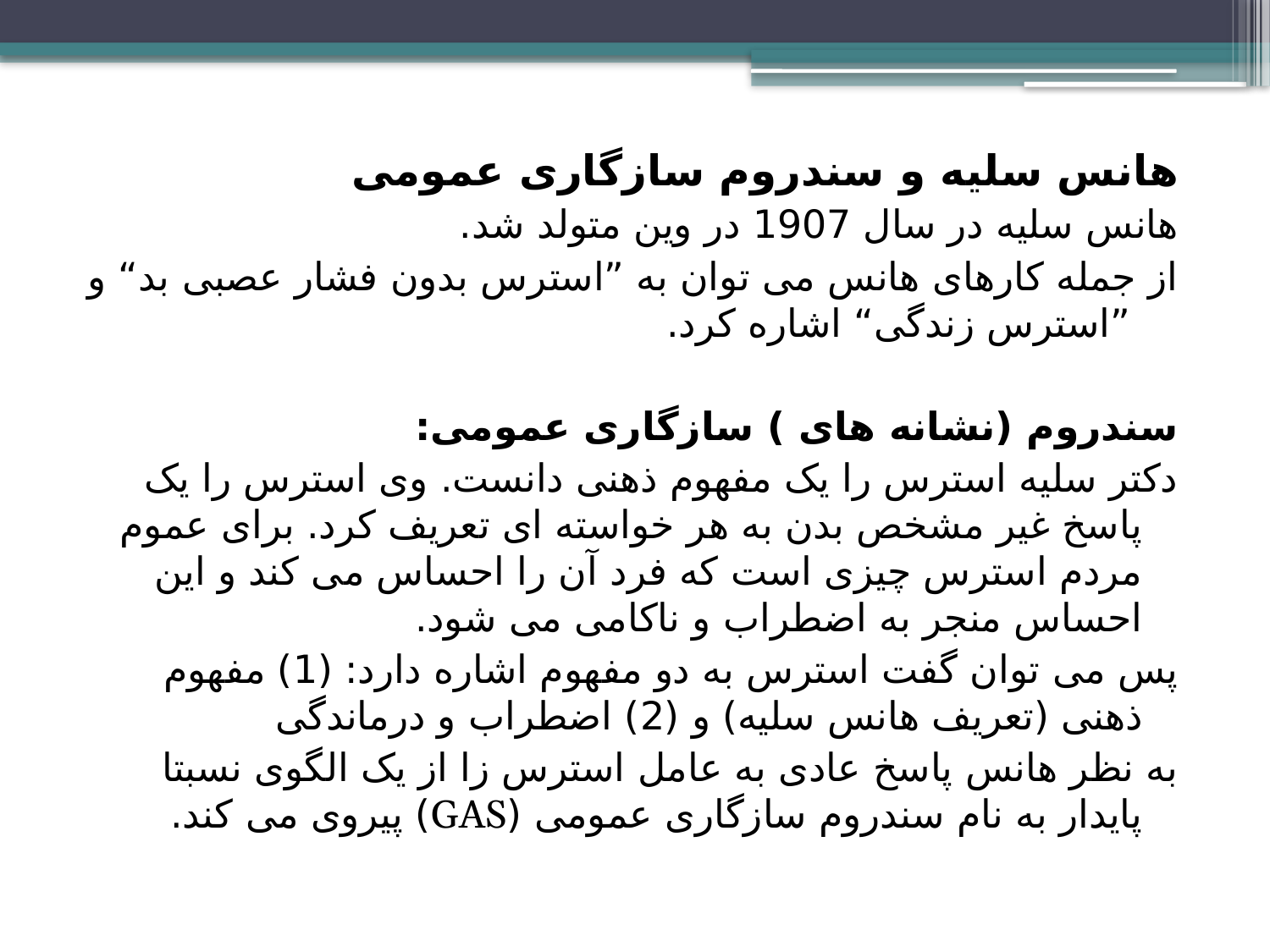

هانس سليه و سندروم سازگاری عمومی
هانس سليه در سال 1907 در وين متولد شد.
از جمله کارهای هانس می توان به ”استرس بدون فشار عصبی بد“ و  ”استرس زندگی“ اشاره کرد.

سندروم (نشانه های ) سازگاری عمومی:
دکتر سليه استرس را يک مفهوم ذهنی دانست. وی استرس را يک پاسخ غیر مشخص بدن به هر خواسته ای تعريف کرد. برای عموم مردم استرس چیزی است که فرد آن را احساس می کند و این احساس منجر به اضطراب و ناکامی می شود.
پس می توان گفت استرس به دو مفهوم اشاره دارد: (1) مفهوم ذهنی (تعریف هانس سلیه) و (2) اضطراب و درماندگی
به نظر هانس پاسخ عادی به عامل استرس زا از یک الگوی نسبتا پایدار به نام سندروم سازگاری عمومی (GAS) پیروی می کند.